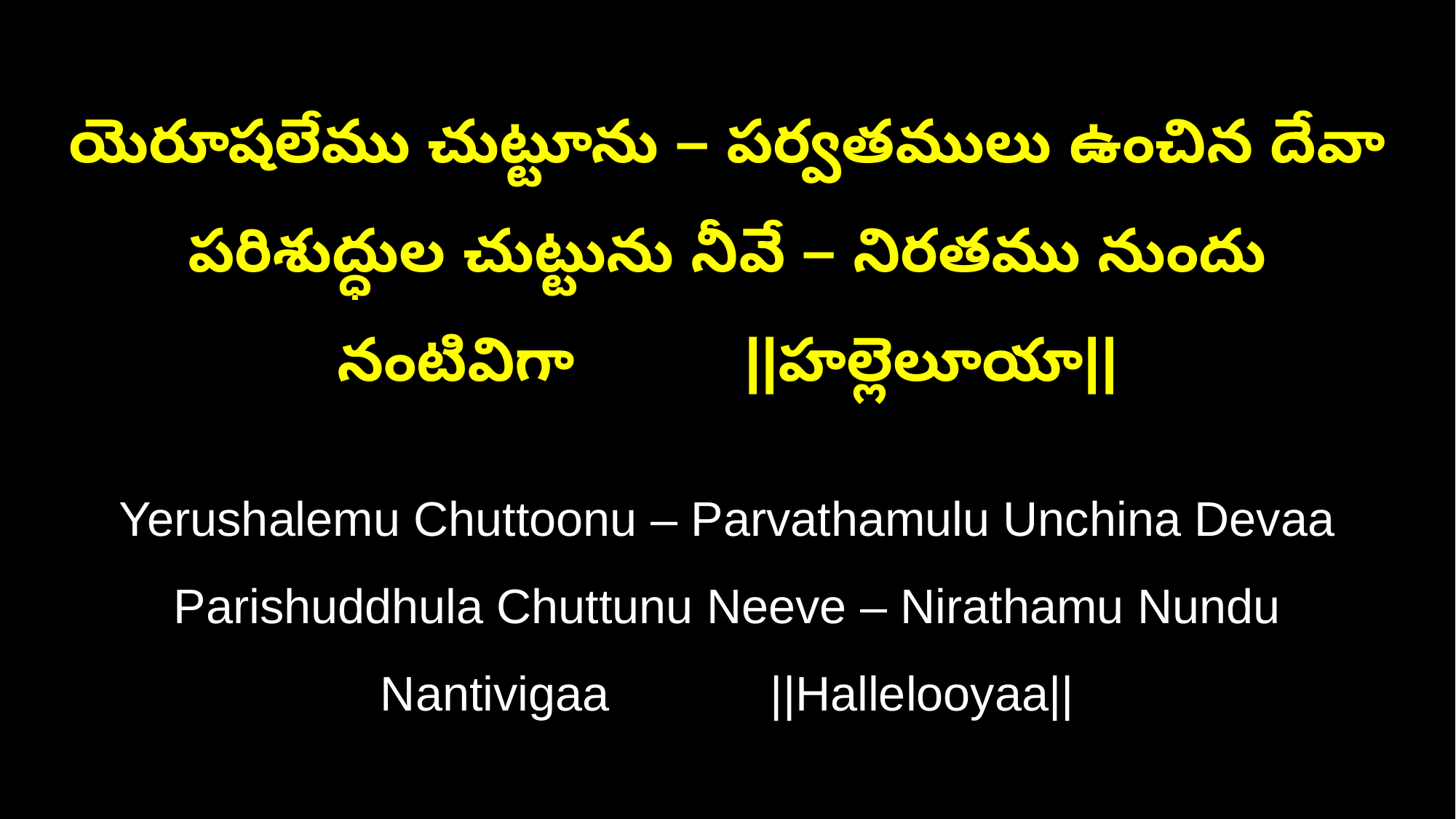

యెరూషలేము చుట్టూను – పర్వతములు ఉంచిన దేవా
పరిశుద్ధుల చుట్టును నీవే – నిరతము నుందు నంటివిగా          ||హల్లెలూయా||
Yerushalemu Chuttoonu – Parvathamulu Unchina Devaa
Parishuddhula Chuttunu Neeve – Nirathamu Nundu Nantivigaa            ||Hallelooyaa||